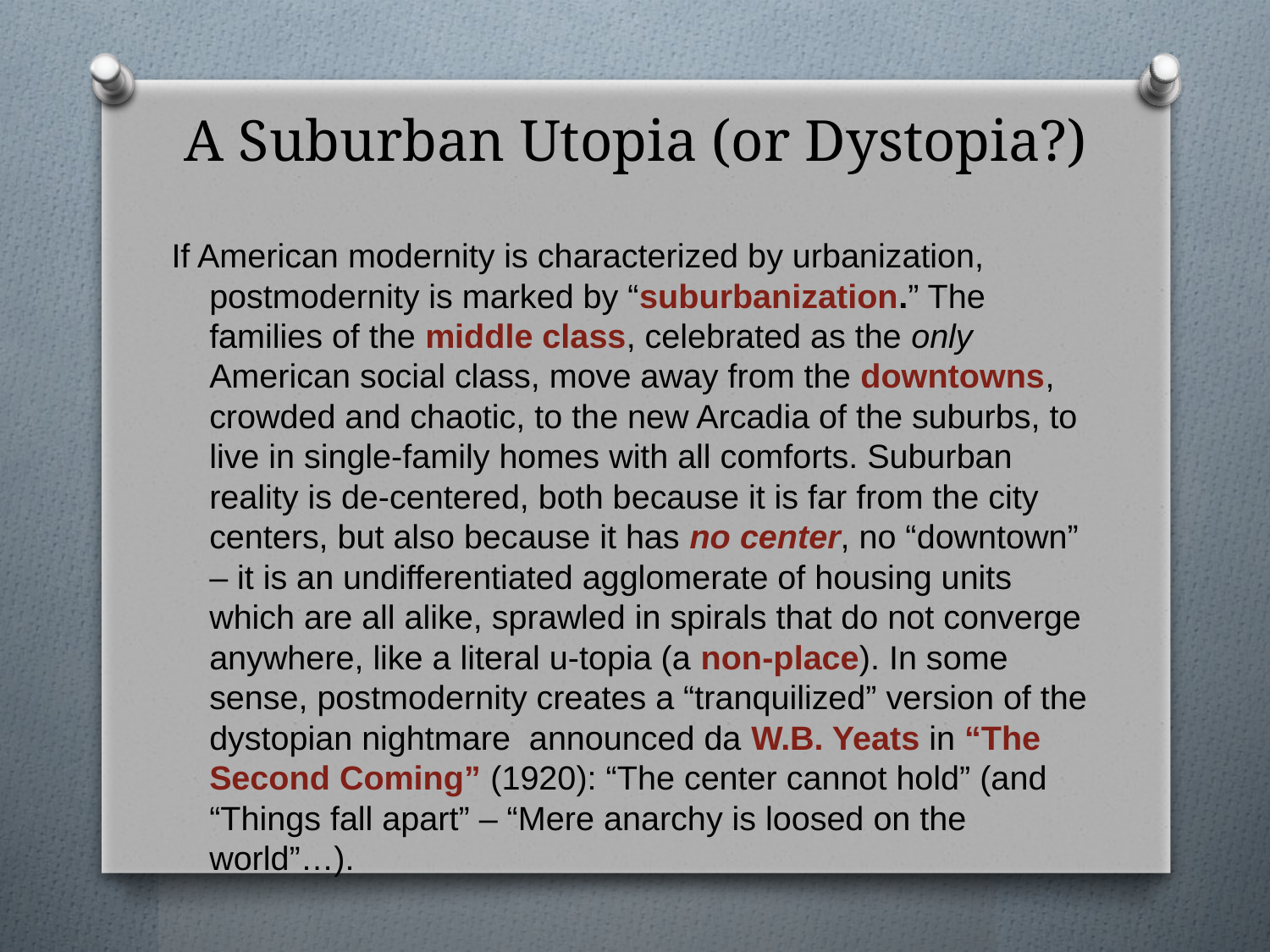

# A Suburban Utopia (or Dystopia?)
If American modernity is characterized by urbanization, postmodernity is marked by “suburbanization.” The families of the middle class, celebrated as the only American social class, move away from the downtowns, crowded and chaotic, to the new Arcadia of the suburbs, to live in single-family homes with all comforts. Suburban reality is de-centered, both because it is far from the city centers, but also because it has no center, no “downtown” – it is an undifferentiated agglomerate of housing units which are all alike, sprawled in spirals that do not converge anywhere, like a literal u-topia (a non-place). In some sense, postmodernity creates a “tranquilized” version of the dystopian nightmare  announced da W.B. Yeats in “The Second Coming” (1920): “The center cannot hold” (and “Things fall apart” – “Mere anarchy is loosed on the world”…).